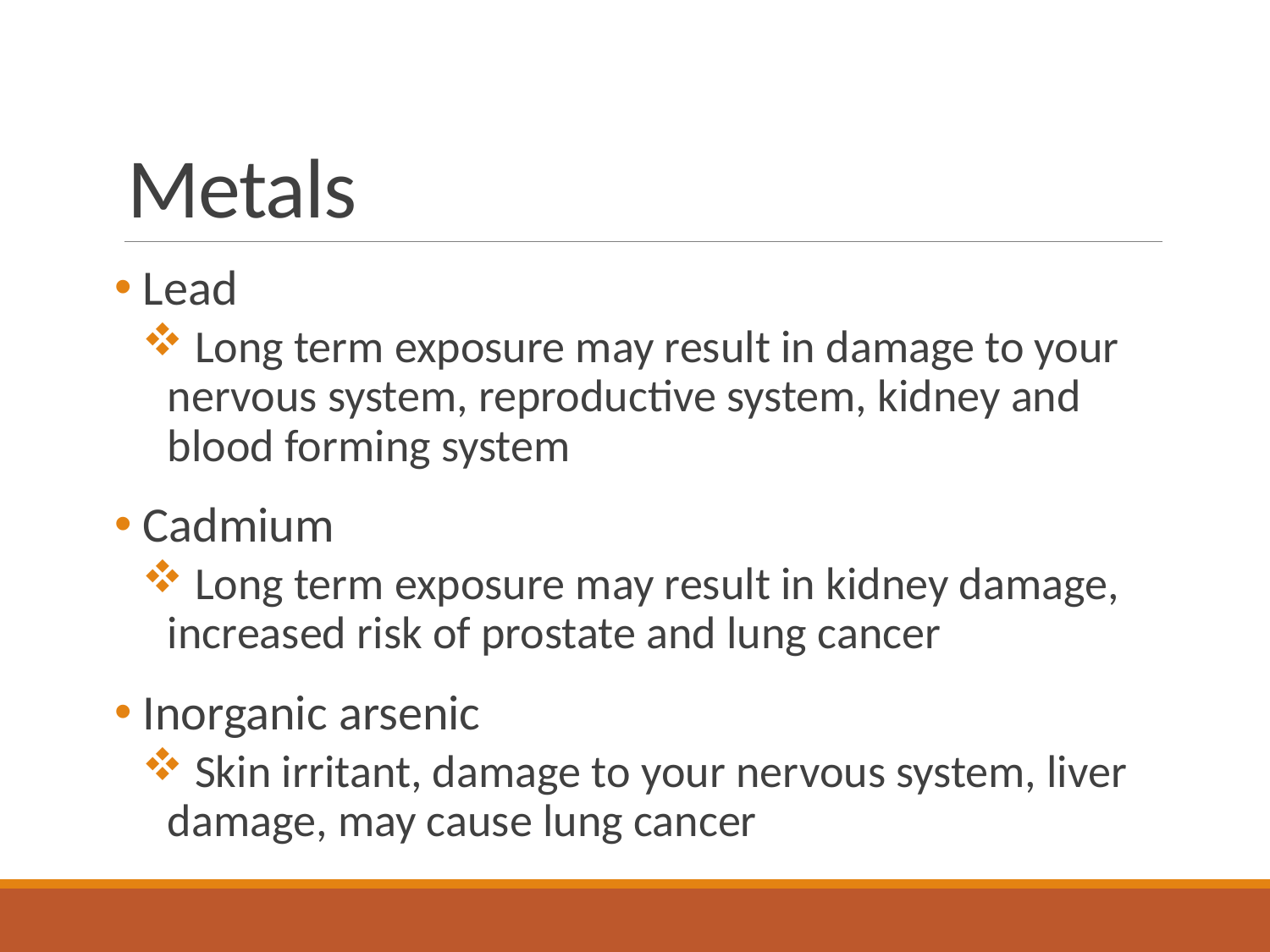

# Metals
 Lead
 Long term exposure may result in damage to your nervous system, reproductive system, kidney and blood forming system
 Cadmium
 Long term exposure may result in kidney damage, increased risk of prostate and lung cancer
 Inorganic arsenic
 Skin irritant, damage to your nervous system, liver damage, may cause lung cancer